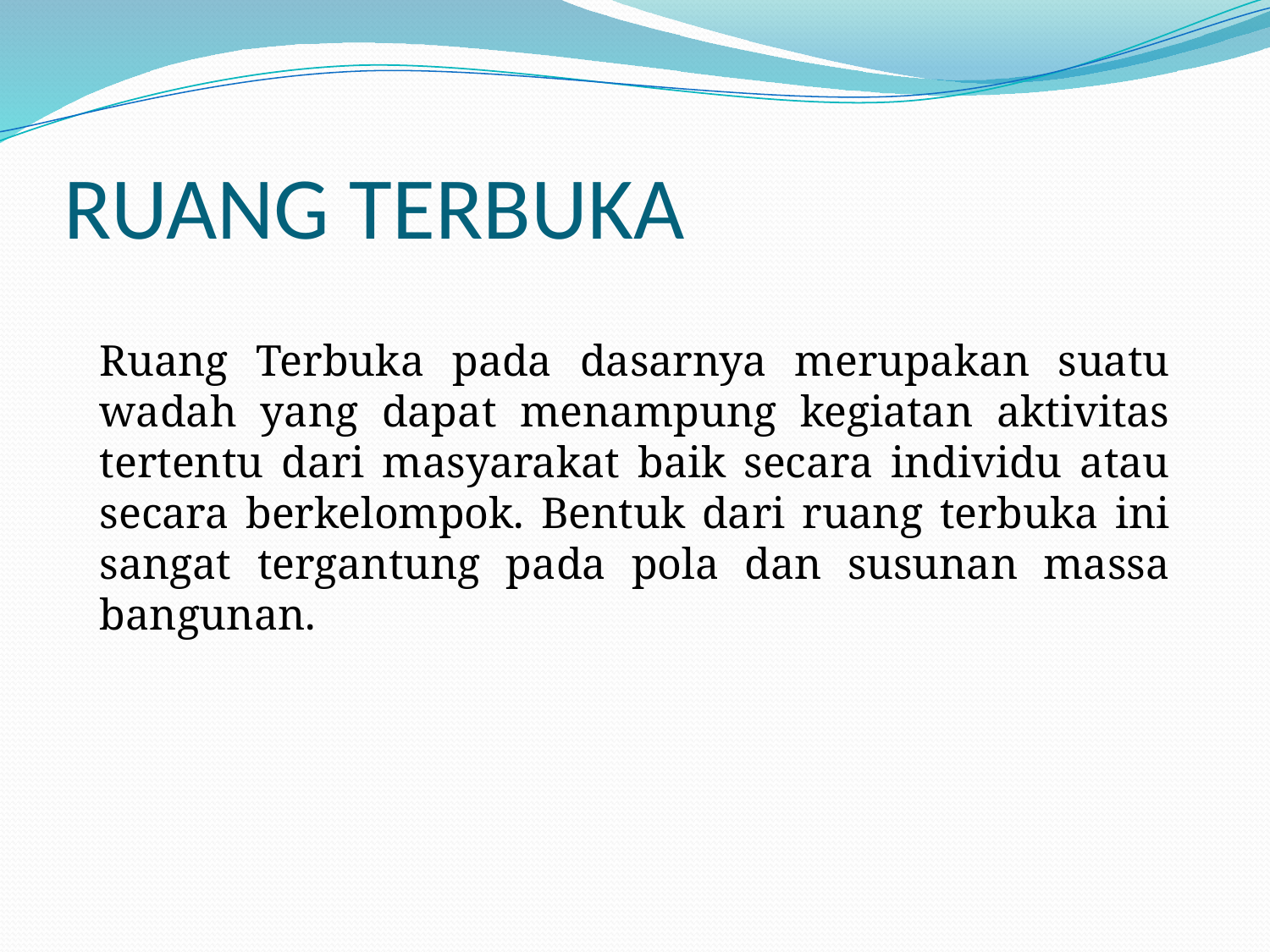

# RUANG TERBUKA
Ruang Terbuka pada dasarnya merupakan suatu wadah yang dapat menampung kegiatan aktivitas tertentu dari masyarakat baik secara individu atau secara berkelompok. Bentuk dari ruang terbuka ini sangat tergantung pada pola dan susunan massa bangunan.